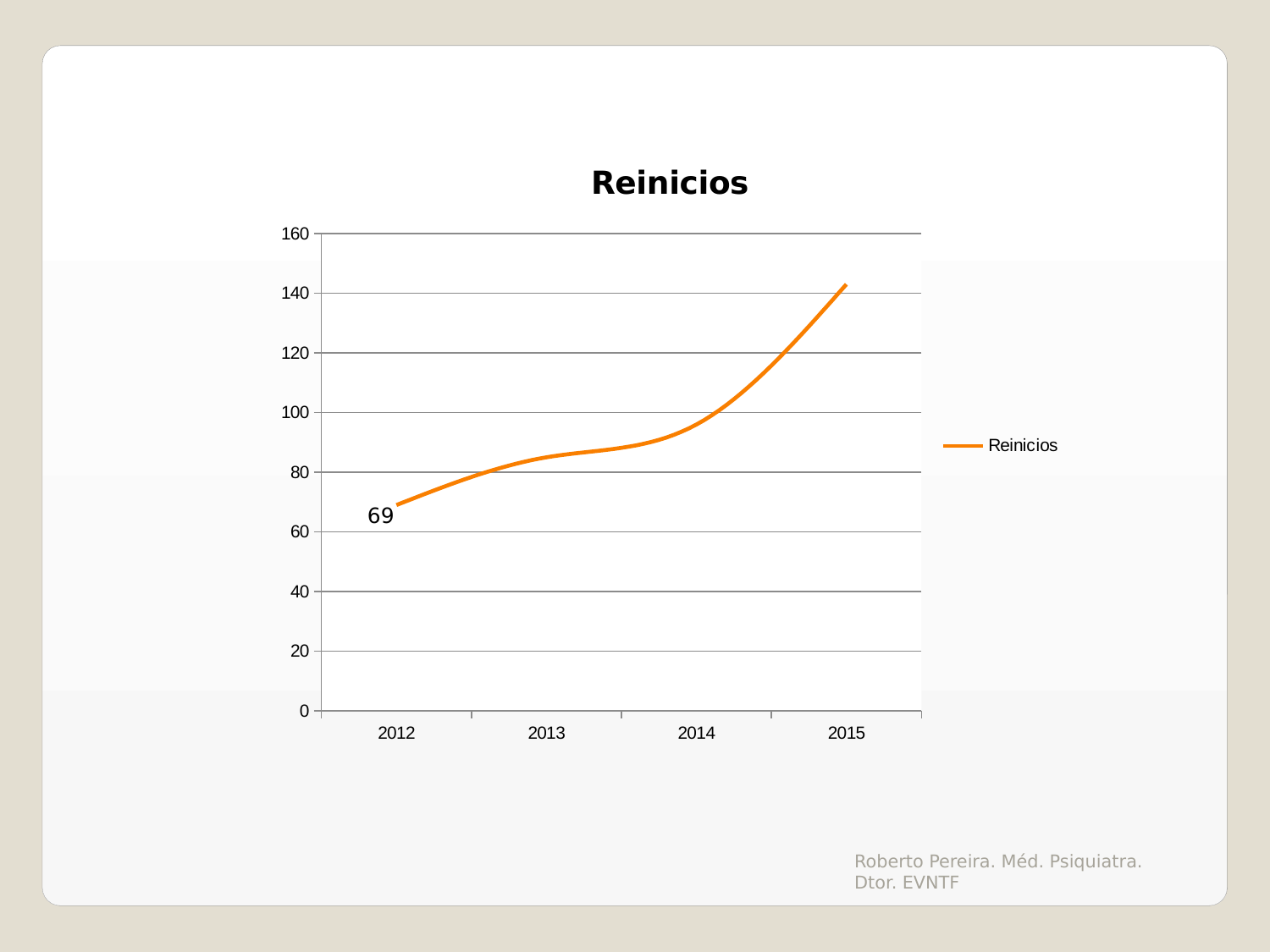

### Chart: Reinicios

| Category | Reinicios |
|---|---|
| 2012 | 69.0 |
| 2013 | 85.0 |
| 2014 | 96.0 |
| 2015 | 143.0 |
69
Roberto Pereira. Méd. Psiquiatra. Dtor. EVNTF